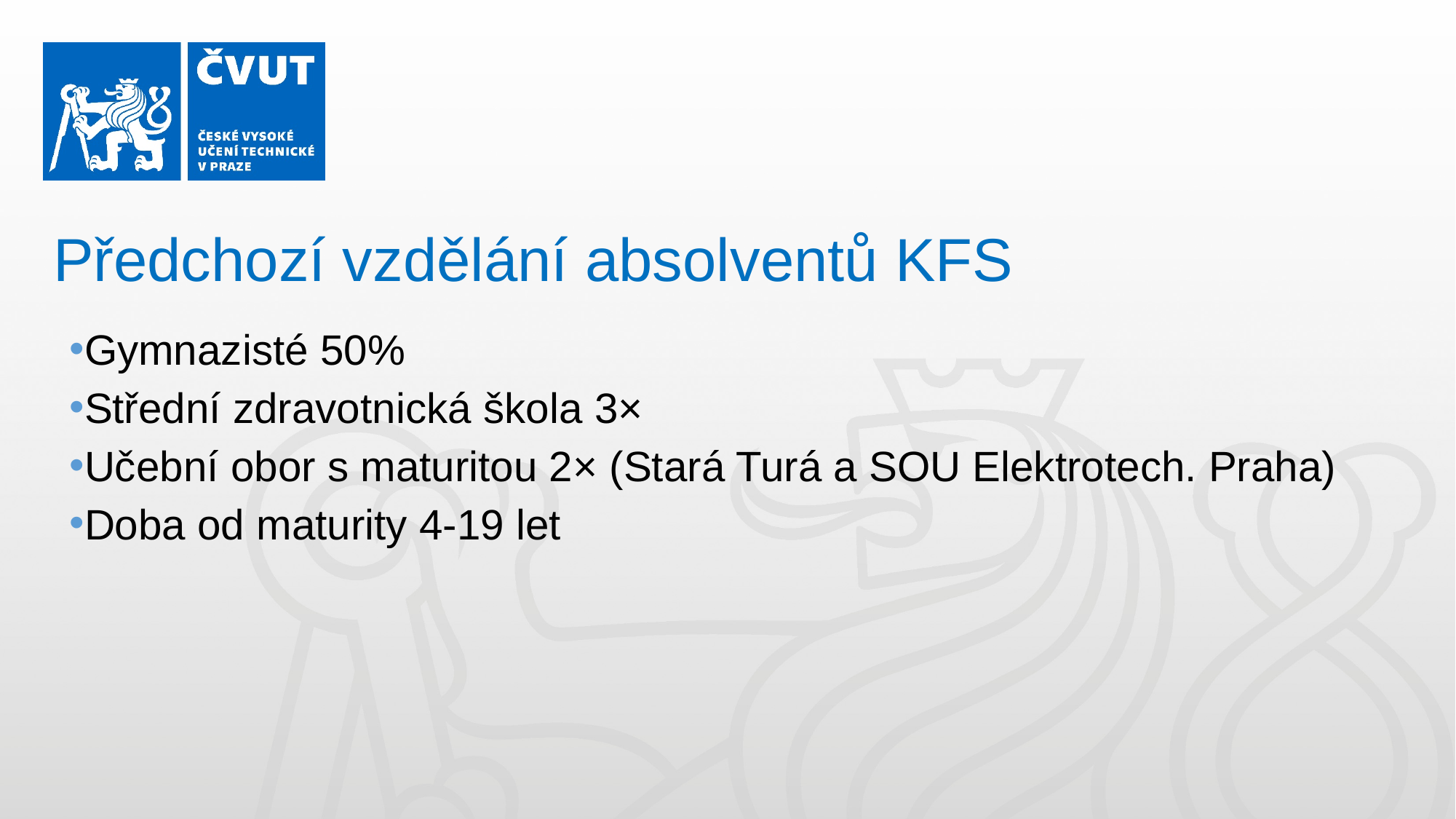

Předchozí vzdělání absolventů KFS
Gymnazisté 50%
Střední zdravotnická škola 3×
Učební obor s maturitou 2× (Stará Turá a SOU Elektrotech. Praha)
Doba od maturity 4-19 let